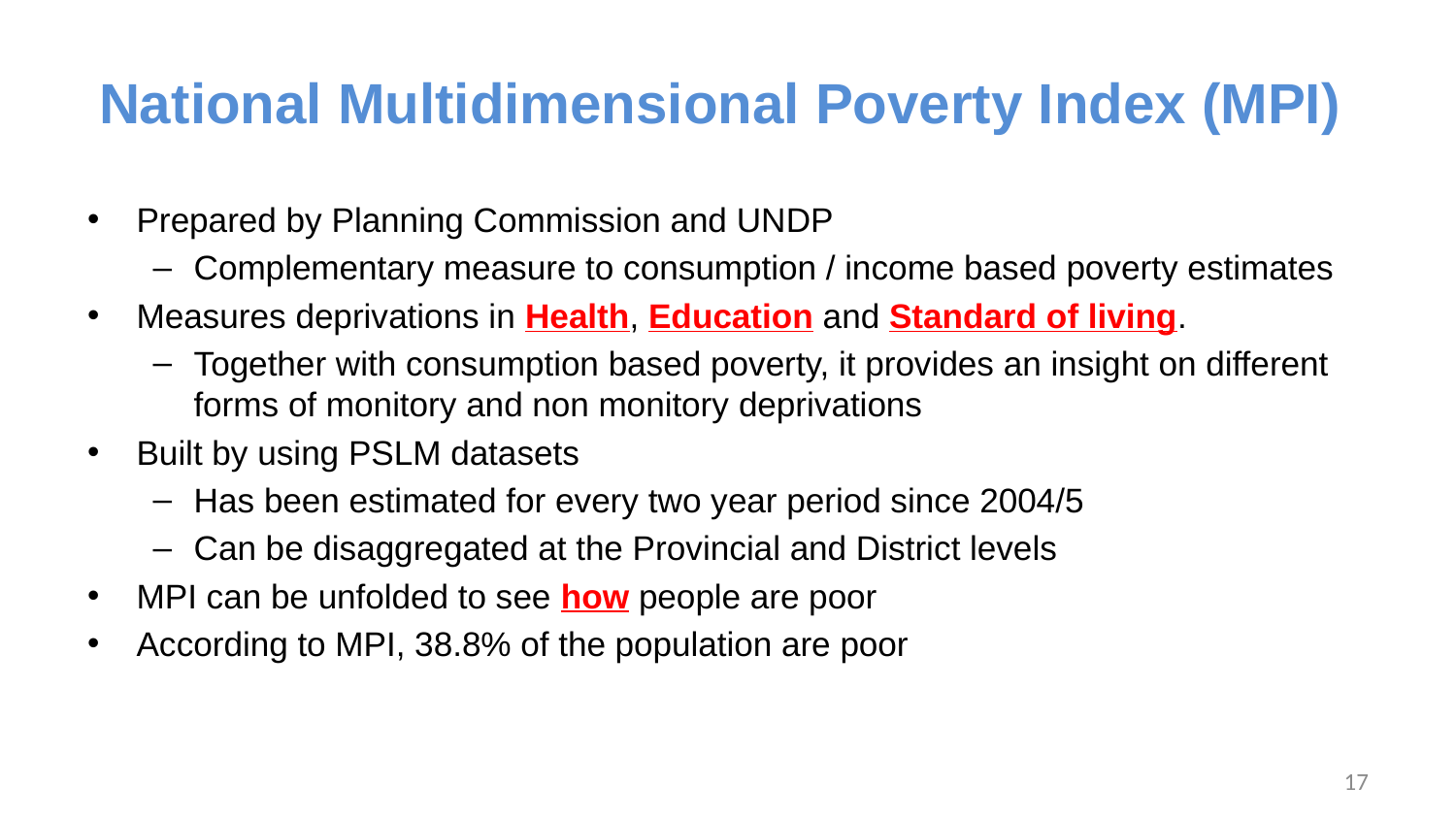

# National Multidimensional Poverty Index (MPI)
Prepared by Planning Commission and UNDP
Complementary measure to consumption / income based poverty estimates
Measures deprivations in Health, Education and Standard of living.
Together with consumption based poverty, it provides an insight on different forms of monitory and non monitory deprivations
Built by using PSLM datasets
Has been estimated for every two year period since 2004/5
Can be disaggregated at the Provincial and District levels
MPI can be unfolded to see how people are poor
According to MPI, 38.8% of the population are poor

17